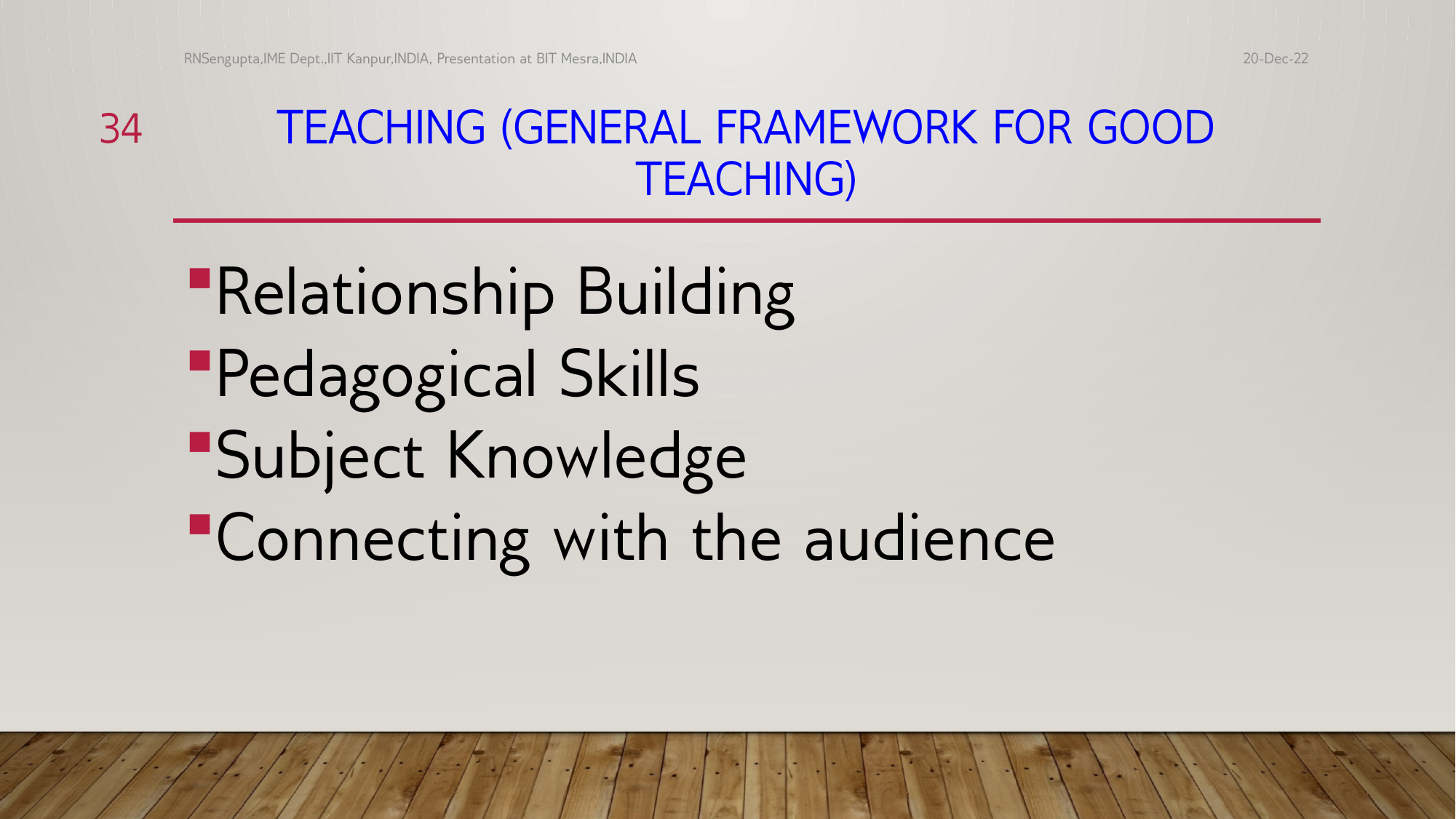

RNSengupta,IME Dept.,IIT Kanpur,INDIA, Presentation at BIT Mesra,INDIA
20-Dec-22
34
# Teaching (General Framework FOR GOOD TEACHING)
Relationship Building
Pedagogical Skills
Subject Knowledge
Connecting with the audience